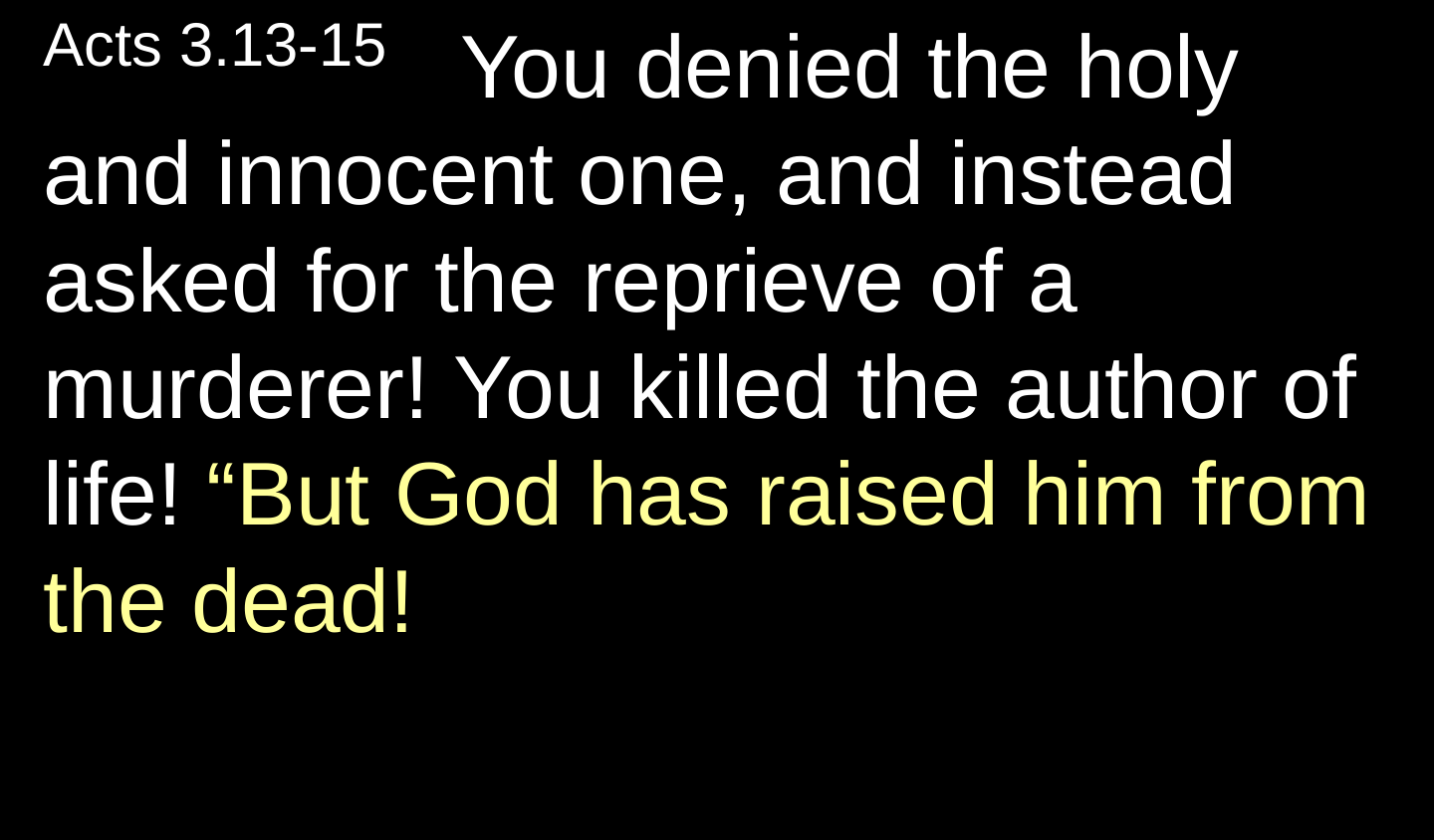

Acts 3.13-15    You denied the holy and innocent one, and instead asked for the reprieve of a murderer! You killed the author of life! “But God has raised him from the dead!